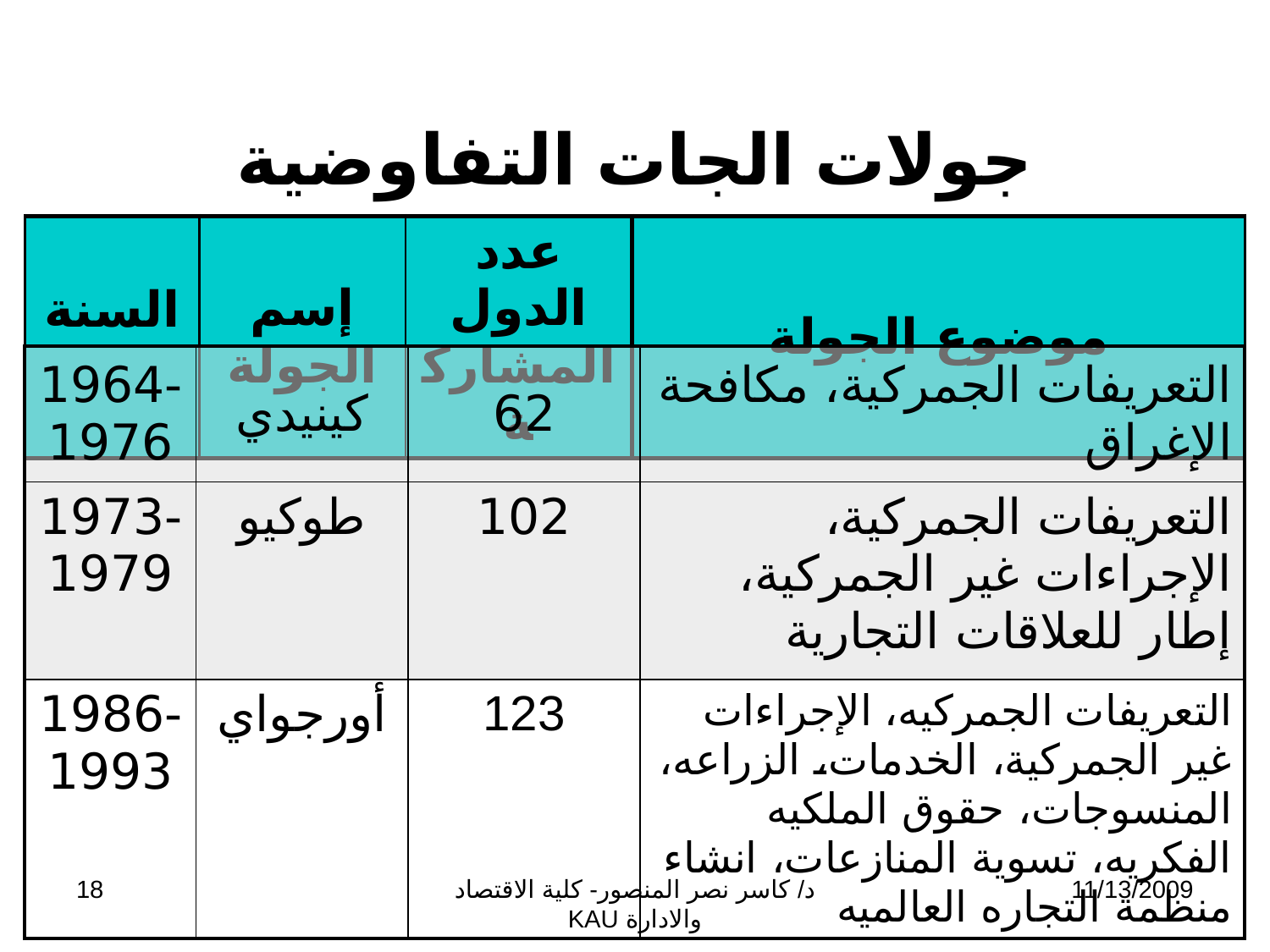

# جولات الجات التفاوضية
| السنة | إسم الجولة | عدد الدول المشاركة | موضوع الجولة |
| --- | --- | --- | --- |
| 1964-1976 | كينيدي | 62 | التعريفات الجمركية، مكافحة الإغراق |
| --- | --- | --- | --- |
| 1973-1979 | طوكيو | 102 | التعريفات الجمركية، الإجراءات غير الجمركية، إطار للعلاقات التجارية |
| 1986-1993 | أورجواي | 123 | التعريفات الجمركيه، الإجراءات غير الجمركية، الخدمات، الزراعه، المنسوجات، حقوق الملكيه الفكريه، تسوية المنازعات، انشاء منظمة التجاره العالميه |
18
د/ كاسر نصر المنصور- كلية الاقتصاد والادارة KAU
11/13/2009